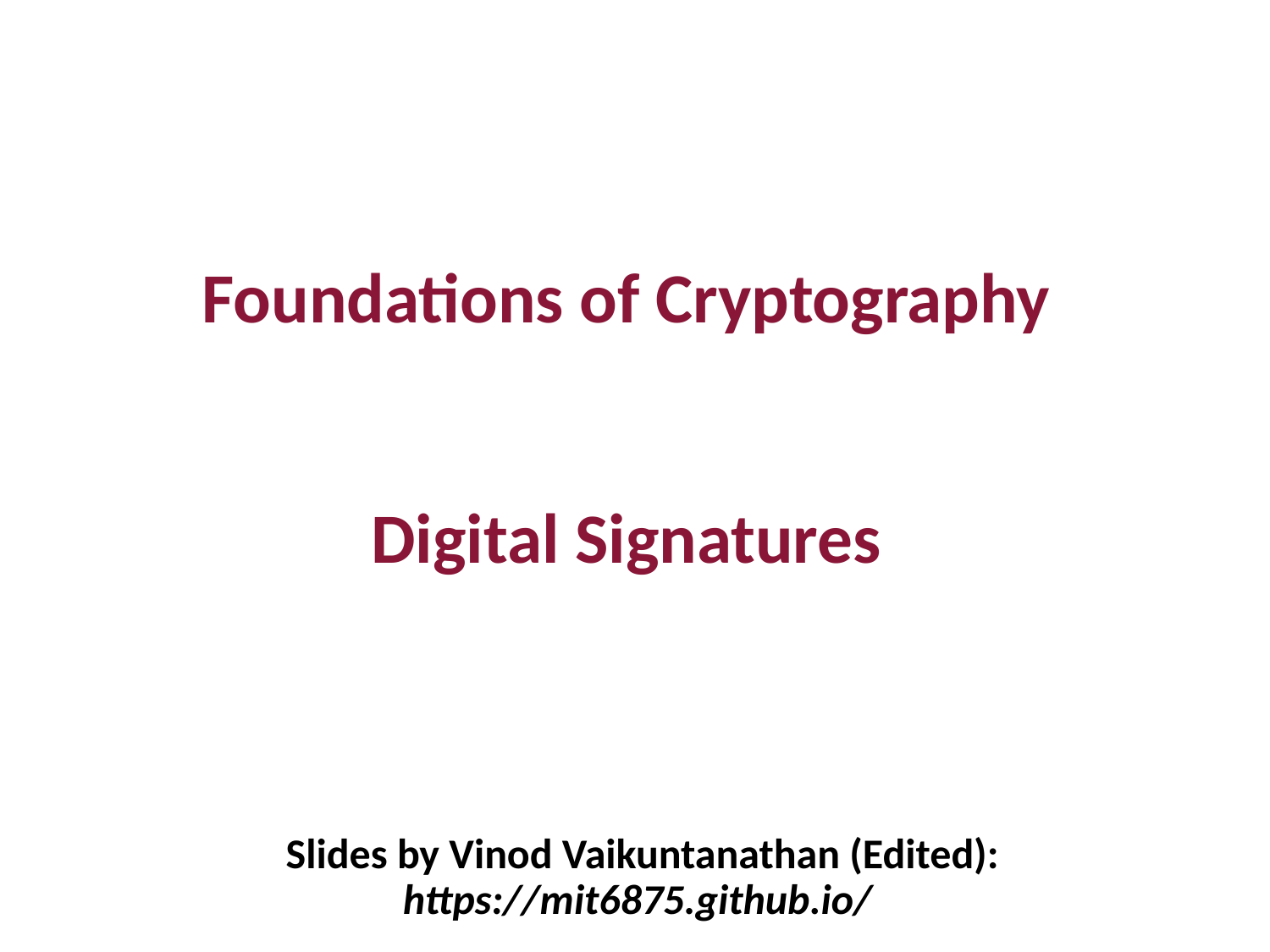

Foundations of Cryptography
Digital Signatures
Slides by Vinod Vaikuntanathan (Edited): https://mit6875.github.io/